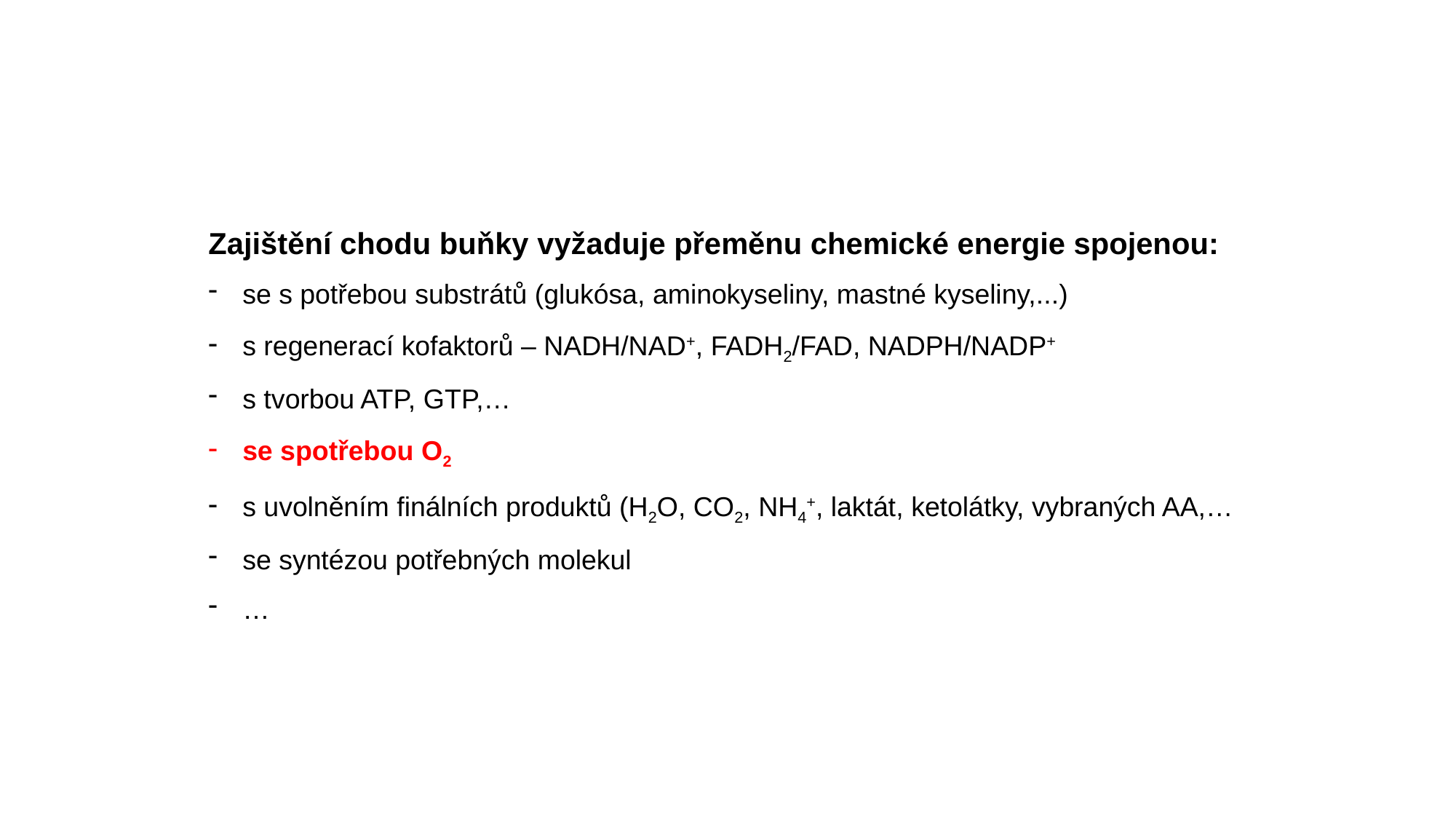

Zajištění chodu buňky vyžaduje přeměnu chemické energie spojenou:
se s potřebou substrátů (glukósa, aminokyseliny, mastné kyseliny,...)
s regenerací kofaktorů – NADH/NAD+, FADH2/FAD, NADPH/NADP+
s tvorbou ATP, GTP,…
se spotřebou O2
s uvolněním finálních produktů (H2O, CO2, NH4+, laktát, ketolátky, vybraných AA,…
se syntézou potřebných molekul
…